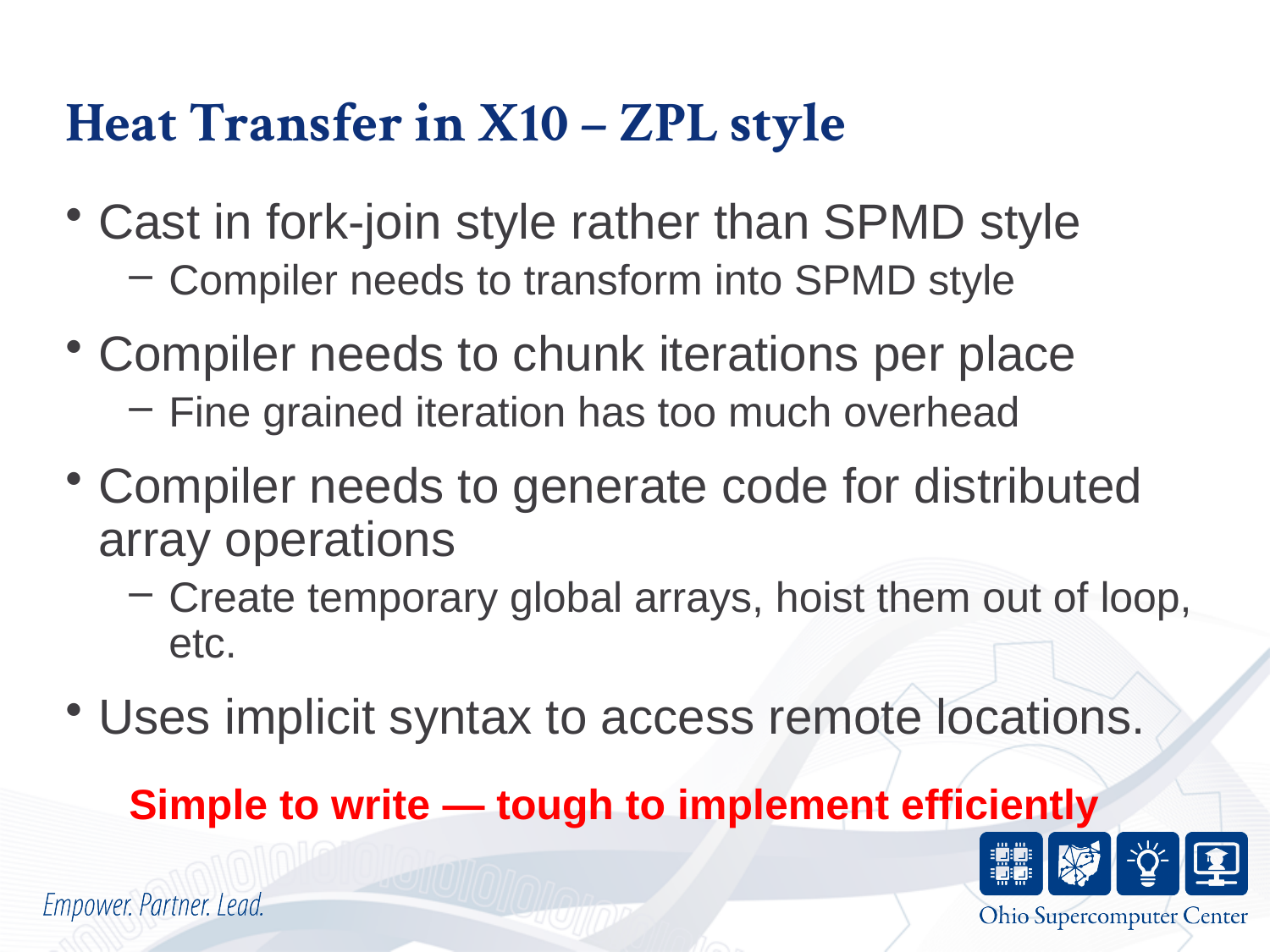

# Heat Transfer in X10 – ZPL style
Cast in fork-join style rather than SPMD style
Compiler needs to transform into SPMD style
Compiler needs to chunk iterations per place
Fine grained iteration has too much overhead
Compiler needs to generate code for distributed array operations
Create temporary global arrays, hoist them out of loop, etc.
Uses implicit syntax to access remote locations.
Simple to write — tough to implement efficiently